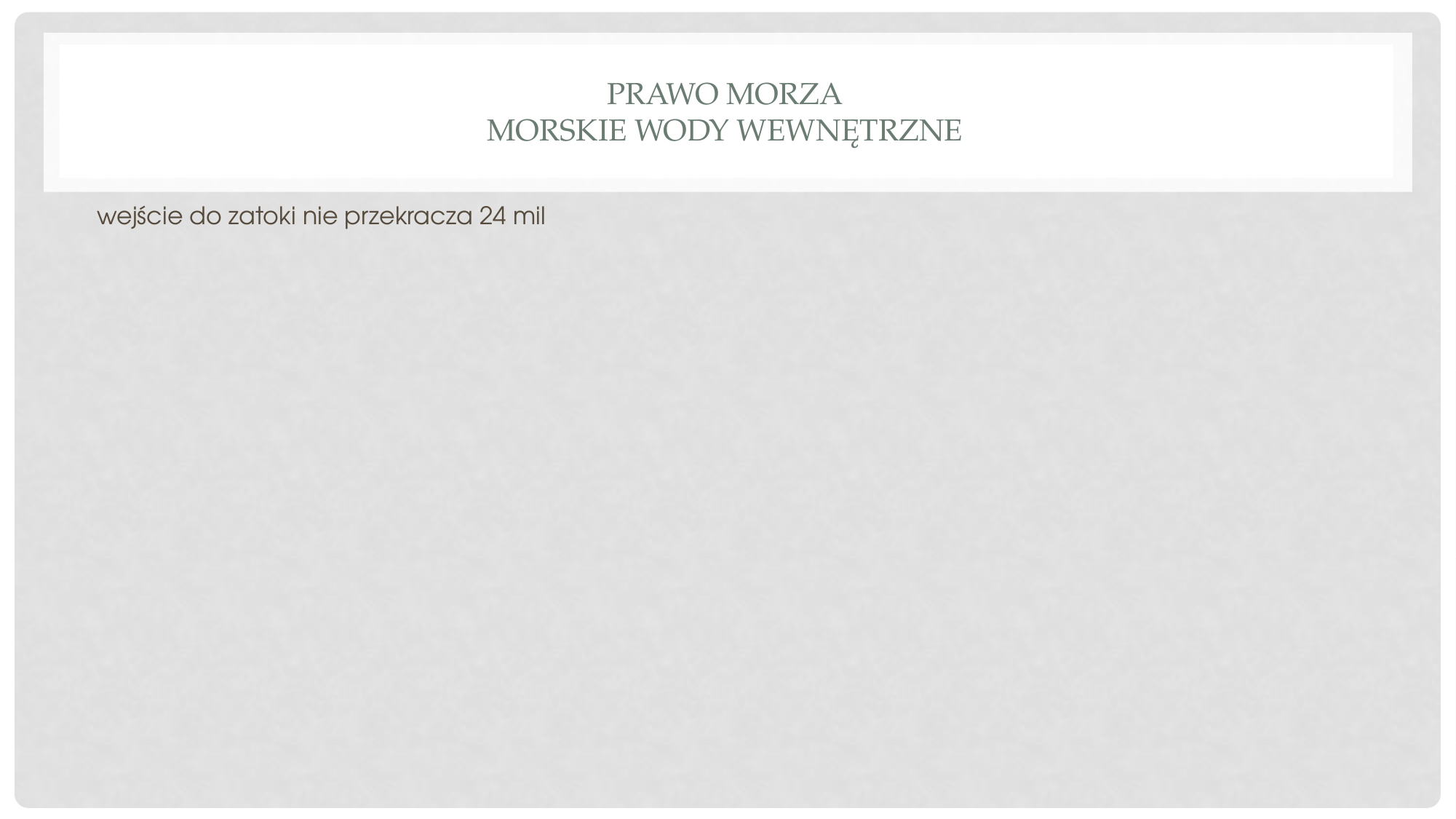

# Prawo morza morskie wody wewnętrzne
wejście do zatoki nie przekracza 24 mil